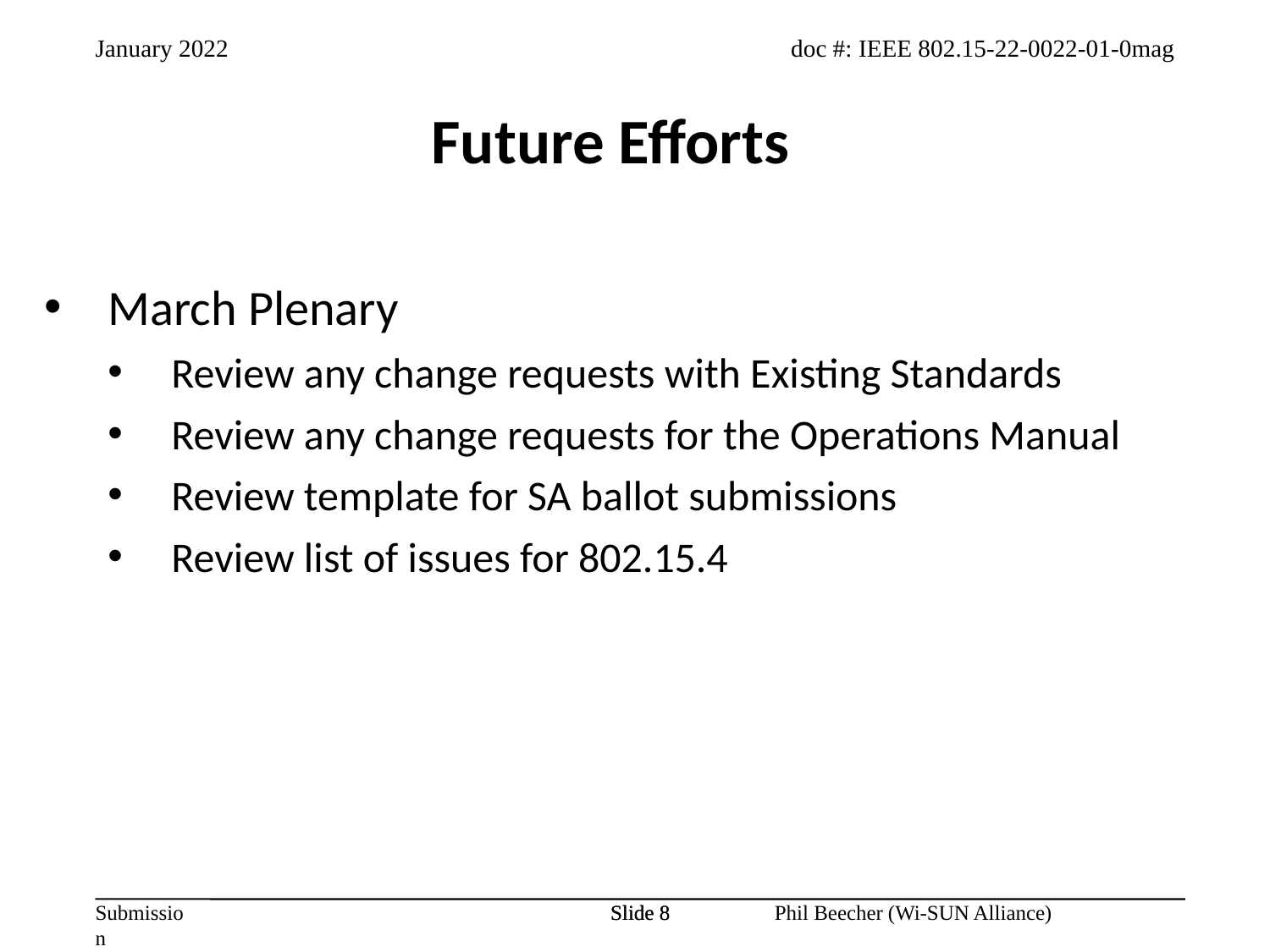

Future Efforts

March Plenary
Review any change requests with Existing Standards
Review any change requests for the Operations Manual
Review template for SA ballot submissions
Review list of issues for 802.15.4
Slide 8
Slide 8
Phil Beecher (Wi-SUN Alliance)